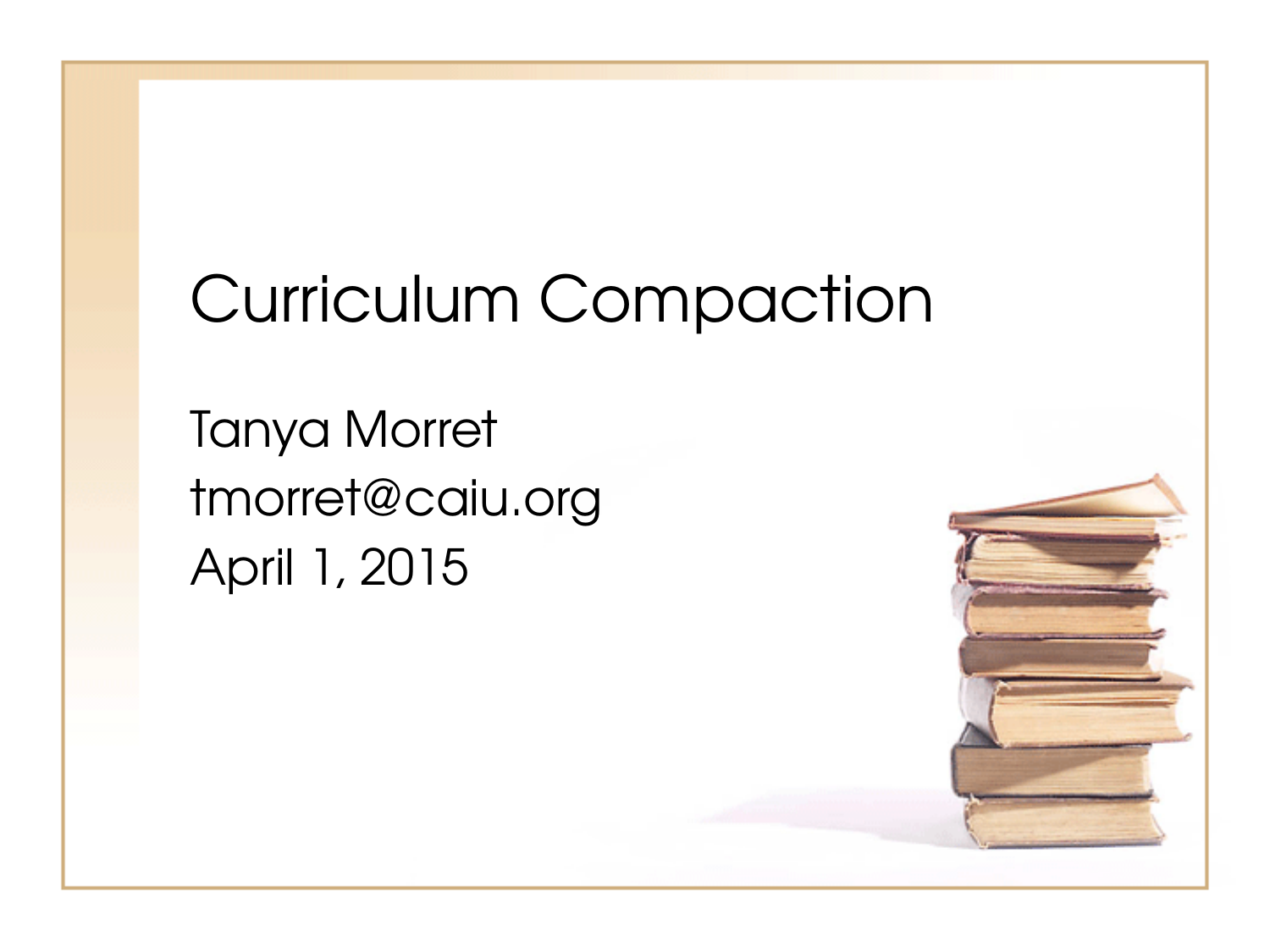

# Curriculum Compaction
Tanya Morret
tmorret@caiu.org
April 1, 2015